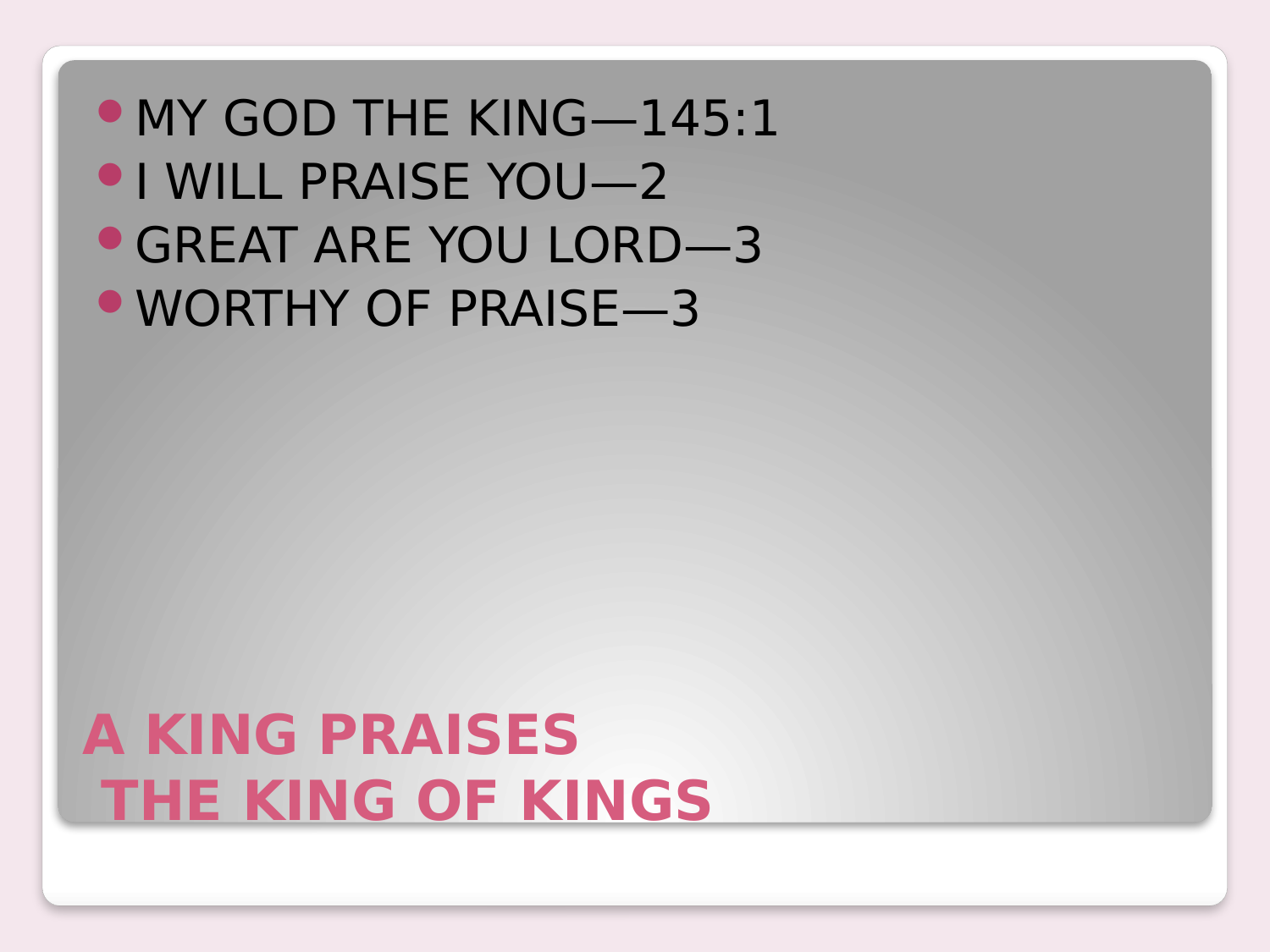

MY GOD THE KING—145:1
I WILL PRAISE YOU—2
GREAT ARE YOU LORD—3
WORTHY OF PRAISE—3

# A KING PRAISES THE KING OF KINGS